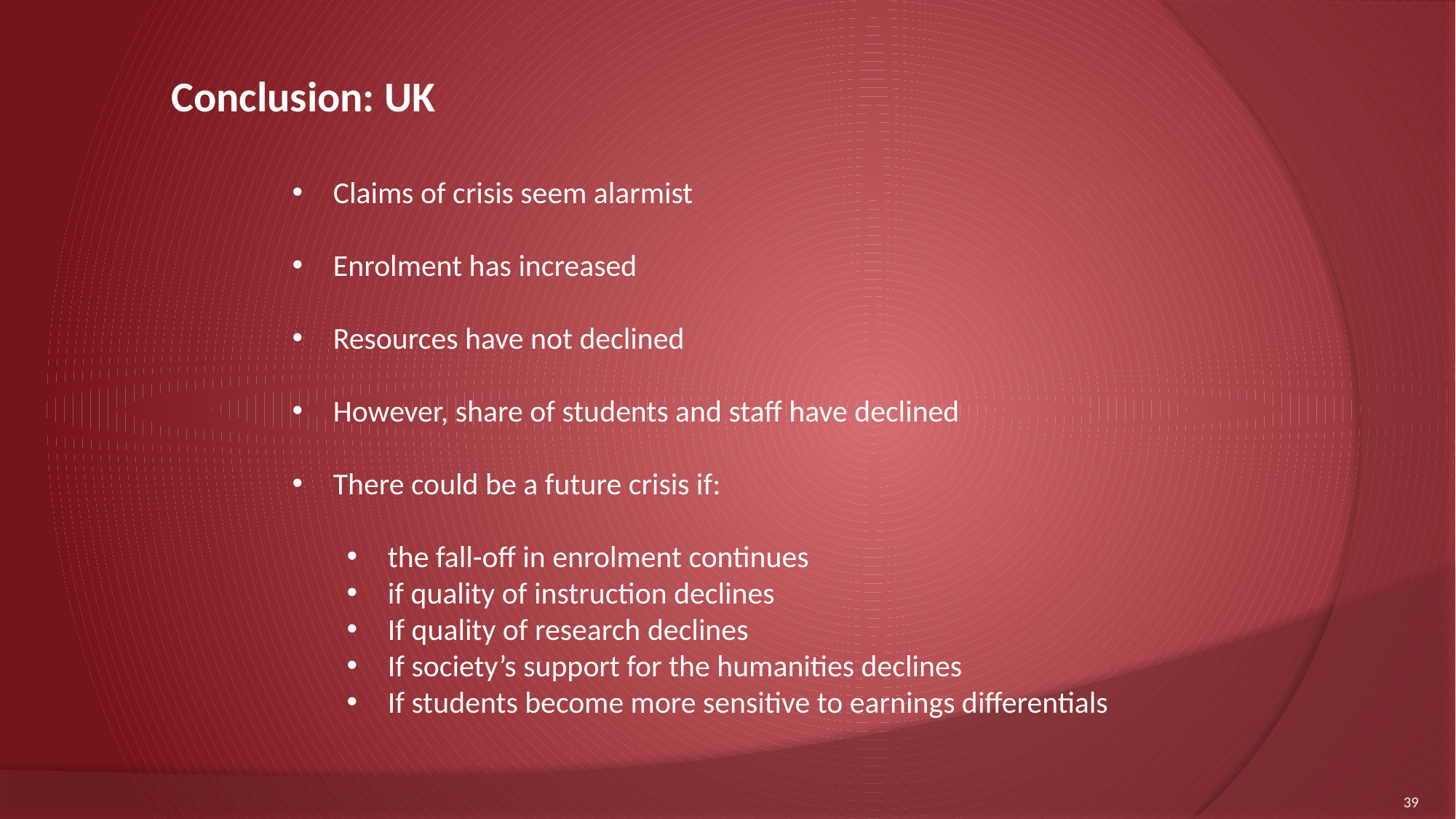

Conclusion: UK
Claims of crisis seem alarmist

Enrolment has increased

Resources have not declined

However, share of students and staff have declined

There could be a future crisis if:

the fall-off in enrolment continues
if quality of instruction declines
If quality of research declines
If society’s support for the humanities declines
If students become more sensitive to earnings differentials

39